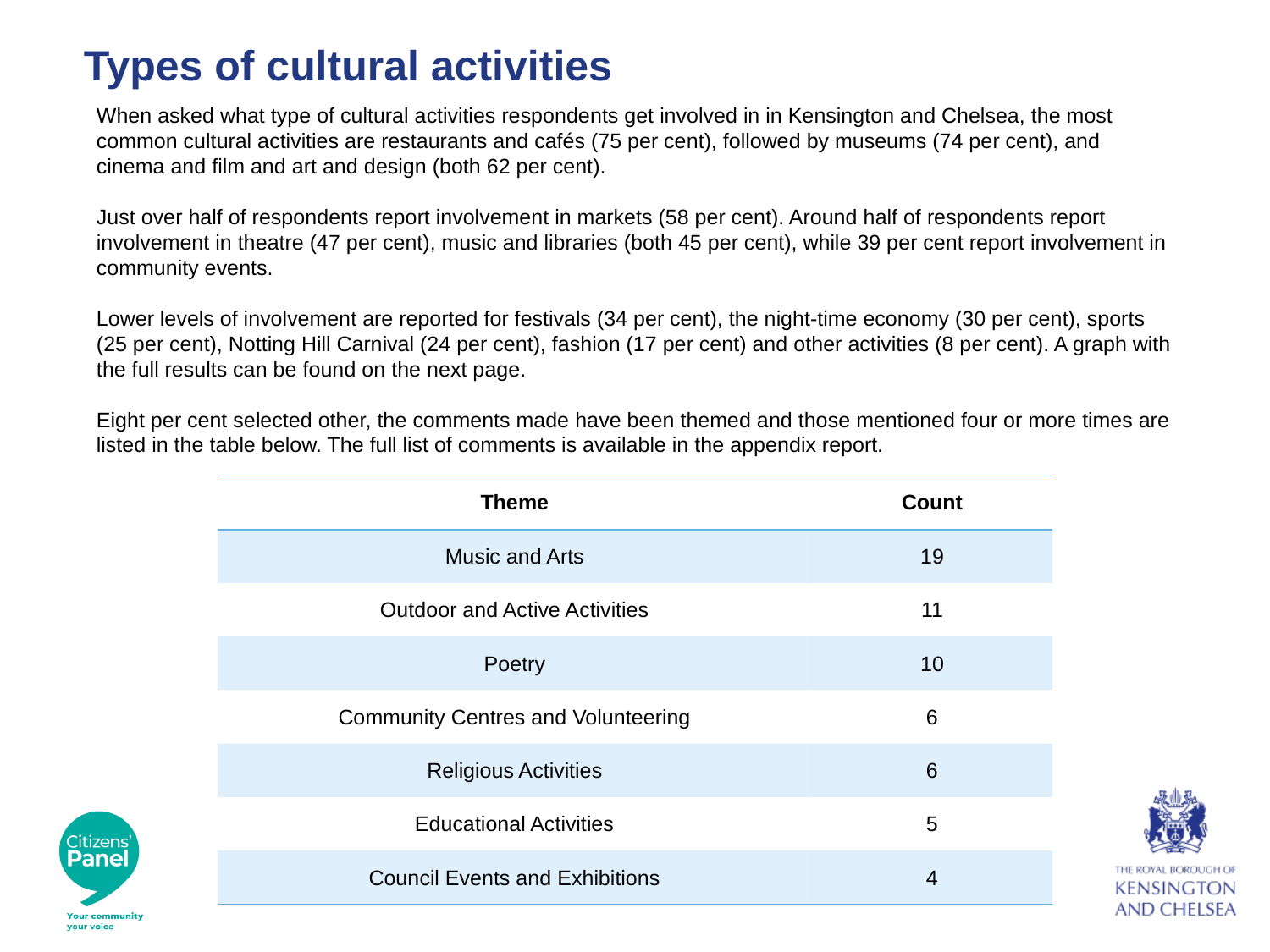

# Types of cultural activities
When asked what type of cultural activities respondents get involved in in Kensington and Chelsea, the most common cultural activities are restaurants and cafés (75 per cent), followed by museums (74 per cent), and cinema and film and art and design (both 62 per cent).

Just over half of respondents report involvement in markets (58 per cent). Around half of respondents report involvement in theatre (47 per cent), music and libraries (both 45 per cent), while 39 per cent report involvement in community events.

Lower levels of involvement are reported for festivals (34 per cent), the night-time economy (30 per cent), sports (25 per cent), Notting Hill Carnival (24 per cent), fashion (17 per cent) and other activities (8 per cent). A graph with the full results can be found on the next page.

Eight per cent selected other, the comments made have been themed and those mentioned four or more times are listed in the table below. The full list of comments is available in the appendix report.

| Theme | Count |
| --- | --- |
| Music and Arts | 19 |
| Outdoor and Active Activities | 11 |
| Poetry | 10 |
| Community Centres and Volunteering | 6 |
| Religious Activities | 6 |
| Educational Activities | 5 |
| Council Events and Exhibitions | 4 |